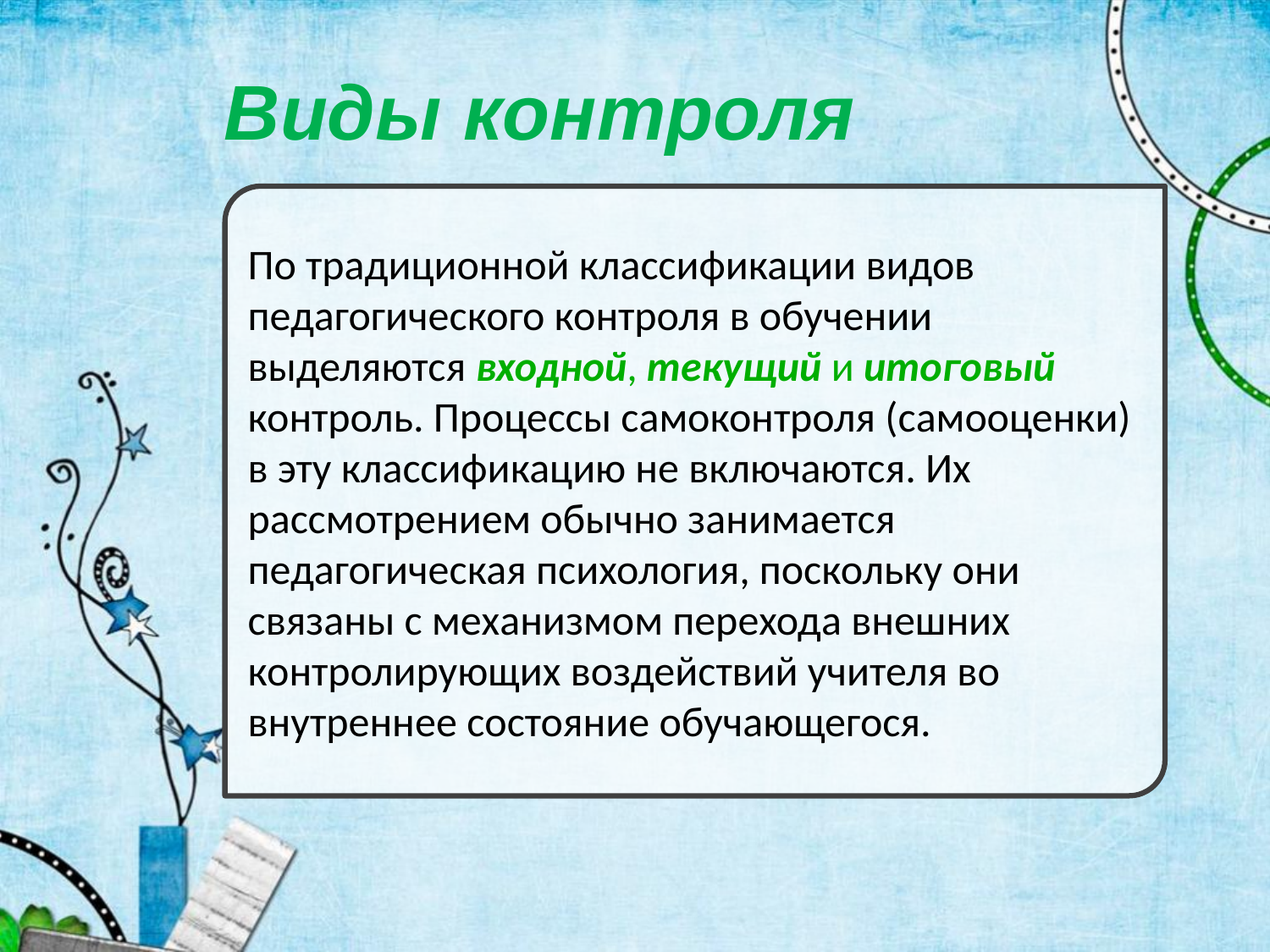

Виды контроля
По традиционной классификации видов педагогического контроля в обучении выделяются входной, текущий и итоговый контроль. Процессы самоконтроля (самооценки) в эту классификацию не включаются. Их рассмотрением обычно занимается педагогическая психология, поскольку они связаны с механизмом перехода внешних контролирующих воздействий учителя во внутреннее состояние обучающегося.